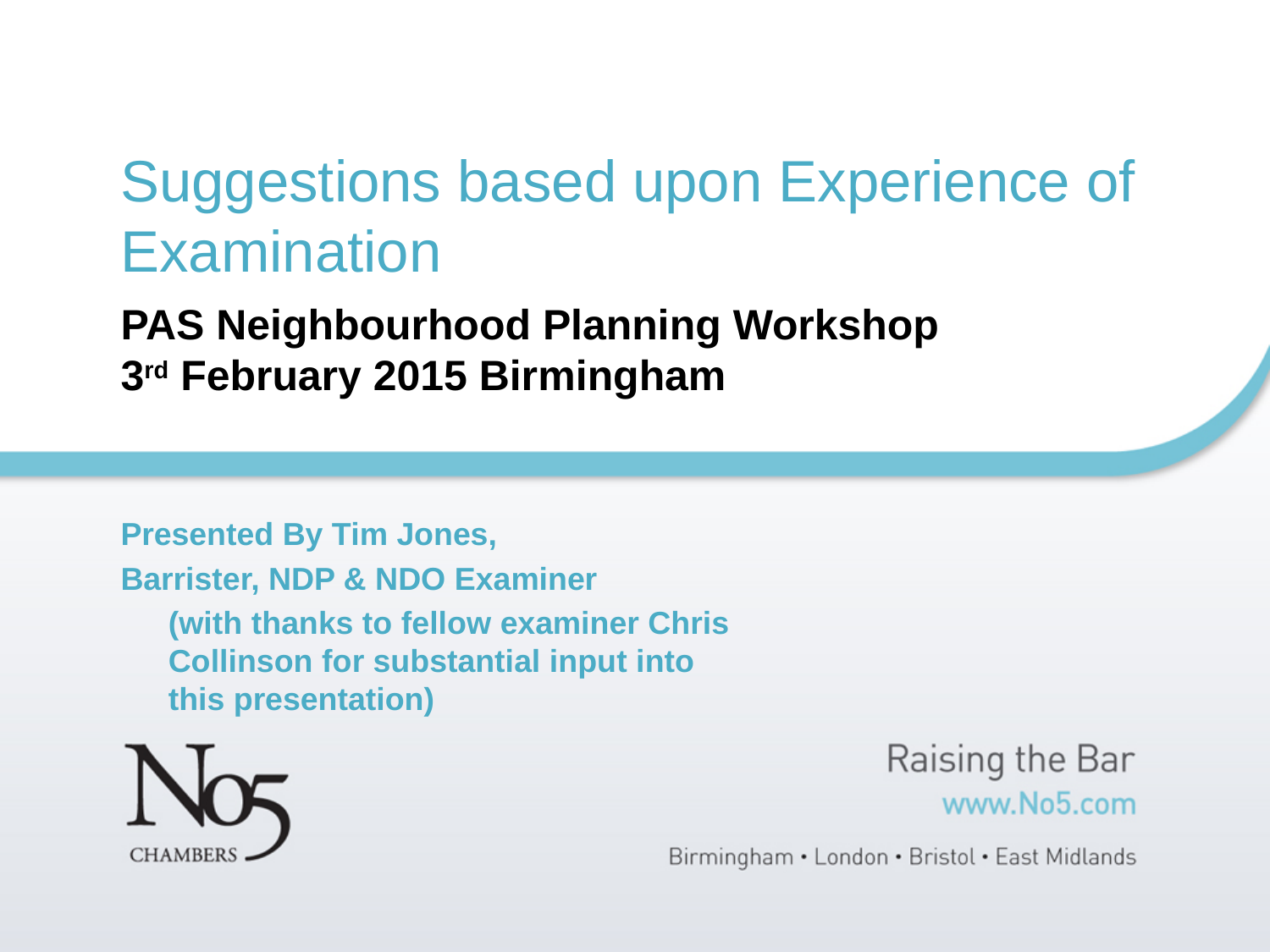

# Suggestions based upon Experience of Examination
PAS Neighbourhood Planning Workshop 3rd February 2015 Birmingham

Presented By Tim Jones,
Barrister, NDP & NDO Examiner
	(with thanks to fellow examiner Chris Collinson for substantial input into this presentation)